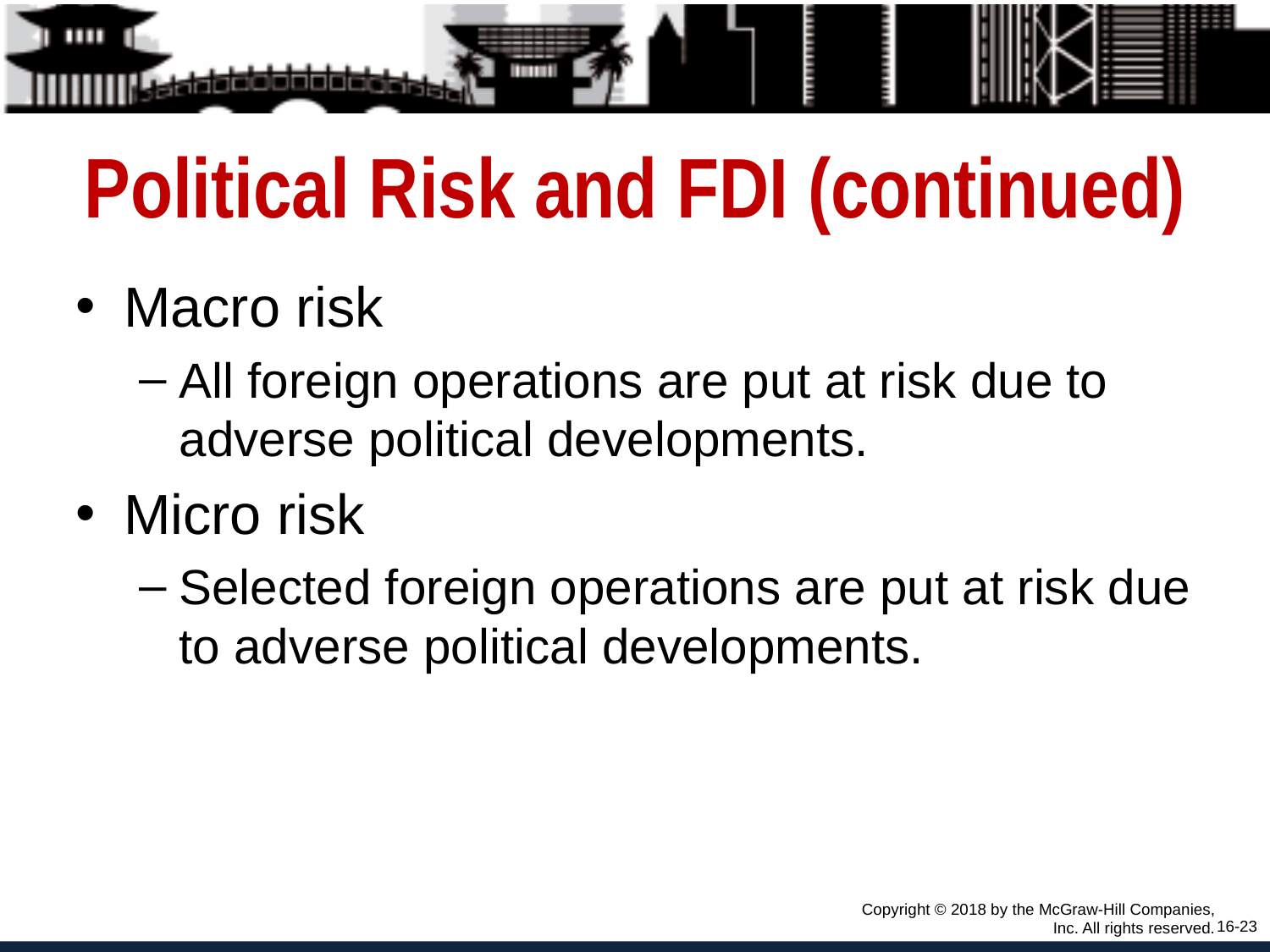

# Political Risk and FDI (continued)
Macro risk
All foreign operations are put at risk due to adverse political developments.
Micro risk
Selected foreign operations are put at risk due to adverse political developments.
Copyright © 2018 by the McGraw-Hill Companies, Inc. All rights reserved.

16-23